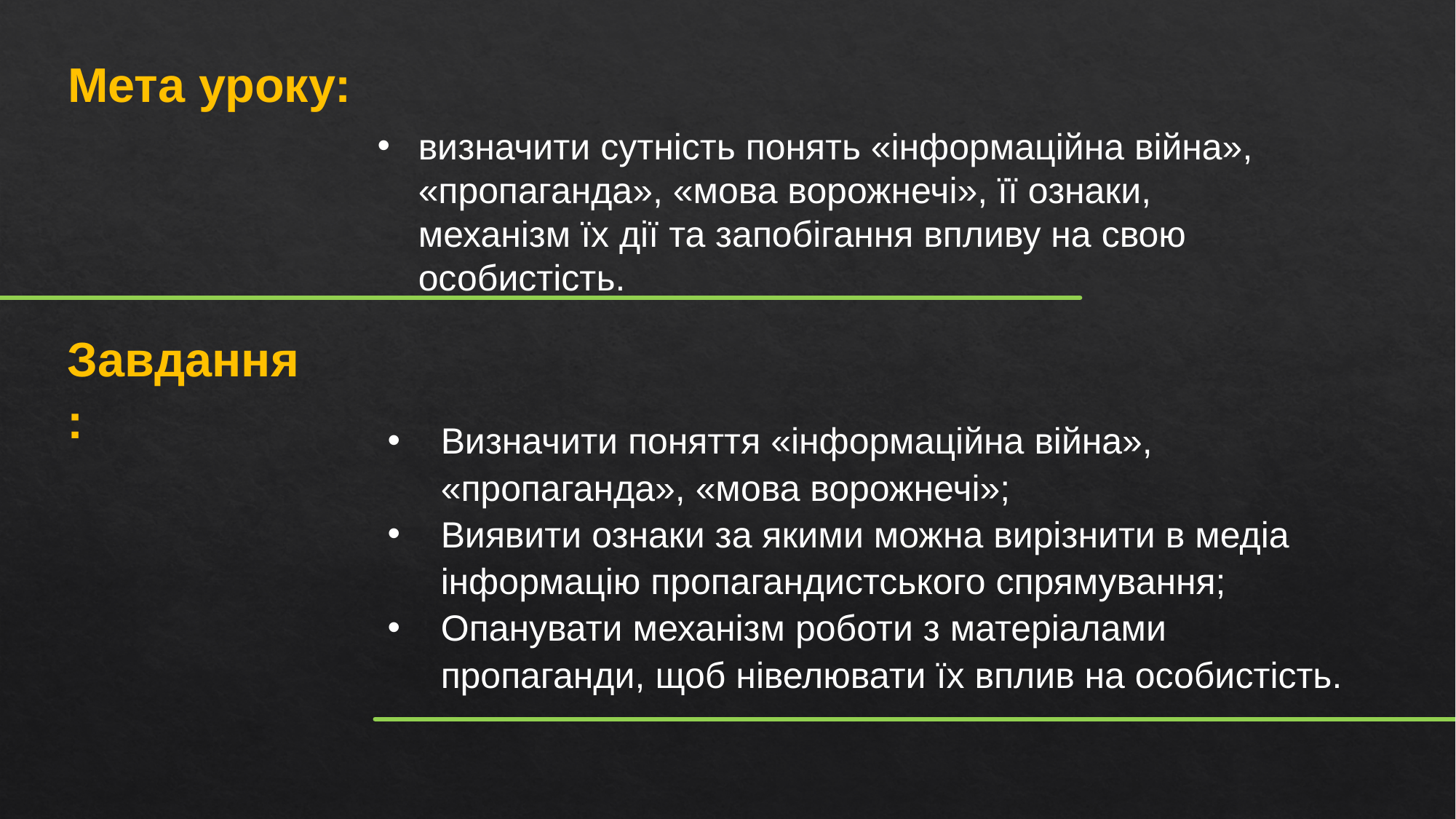

Мета уроку:
визначити сутність понять «інформаційна війна», «пропаганда», «мова ворожнечі», її ознаки, механізм їх дії та запобігання впливу на свою особистість.
Завдання:
Визначити поняття «інформаційна війна», «пропаганда», «мова ворожнечі»;
Виявити ознаки за якими можна вирізнити в медіа інформацію пропагандистського спрямування;
Опанувати механізм роботи з матеріалами пропаганди, щоб нівелювати їх вплив на особистість.